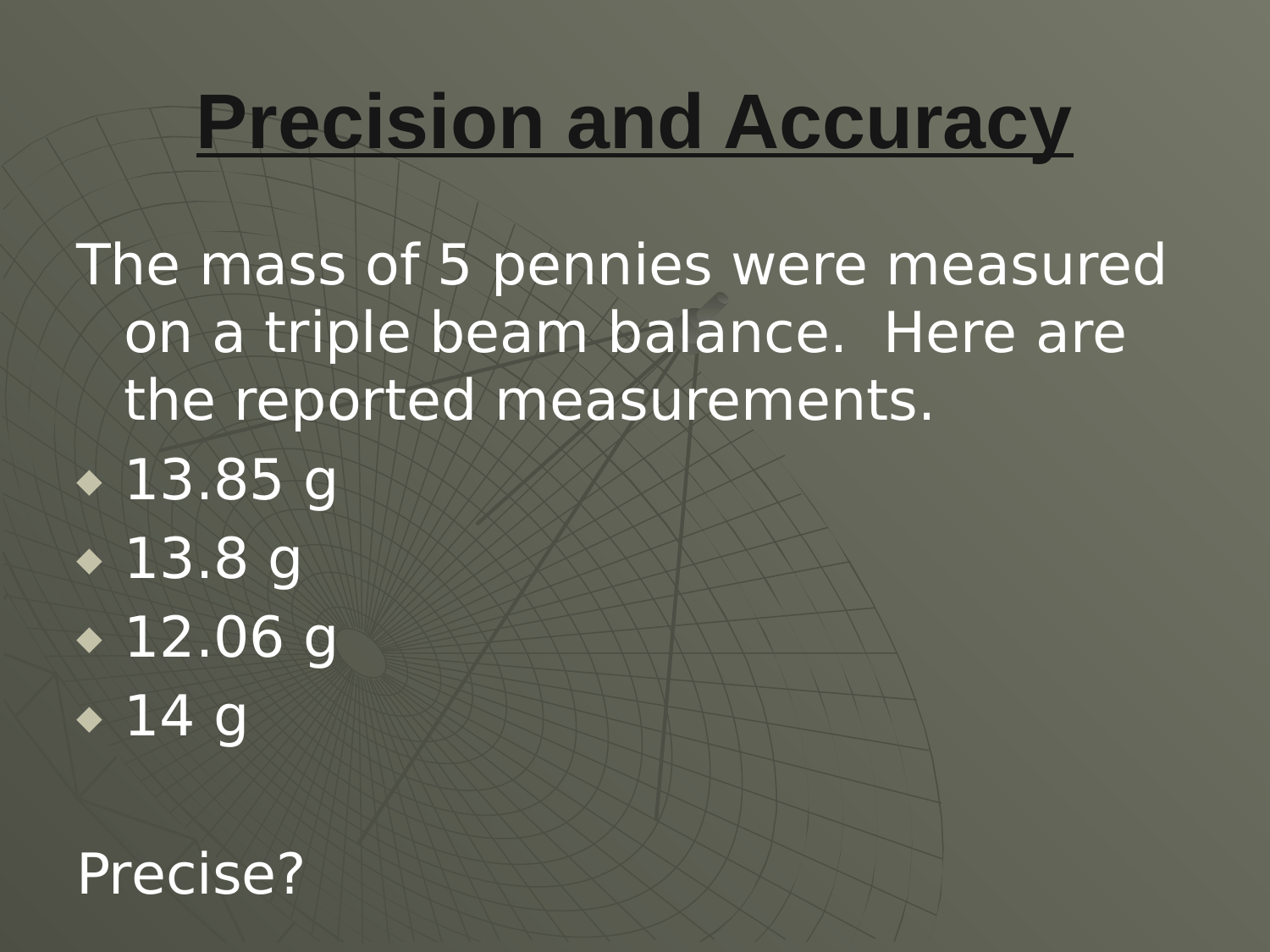

# Precision and Accuracy
The mass of 5 pennies were measured on a triple beam balance.  Here are the reported measurements.
13.85 g
13.8 g
12.06 g
14 g

Precise?